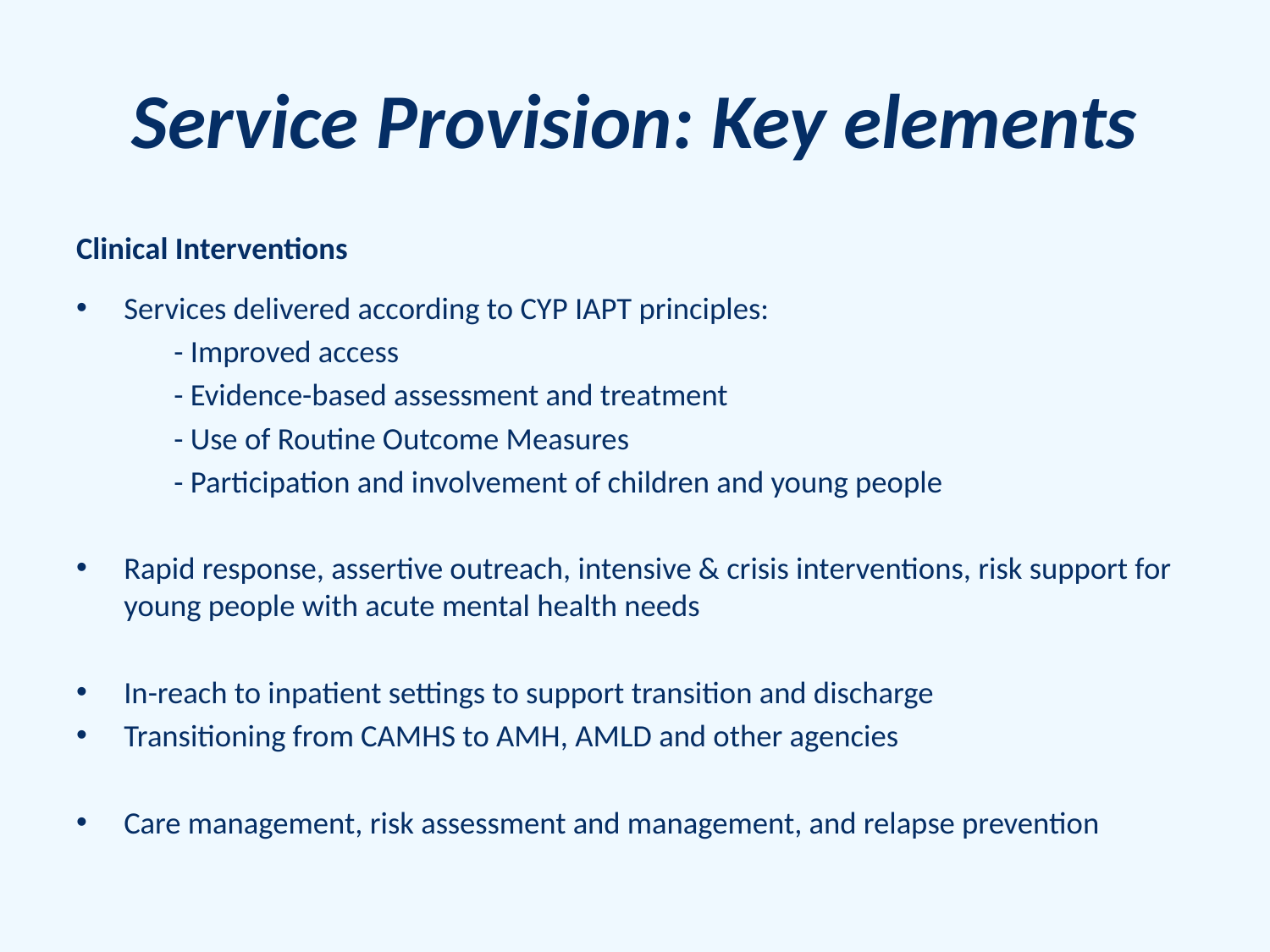

# Service Provision: Key elements
Clinical Interventions

Services delivered according to CYP IAPT principles:
              - Improved access
              - Evidence-based assessment and treatment
              - Use of Routine Outcome Measures
              - Participation and involvement of children and young people

Rapid response, assertive outreach, intensive & crisis interventions, risk support for young people with acute mental health needs

In-reach to inpatient settings to support transition and discharge
Transitioning from CAMHS to AMH, AMLD and other agencies

Care management, risk assessment and management, and relapse prevention